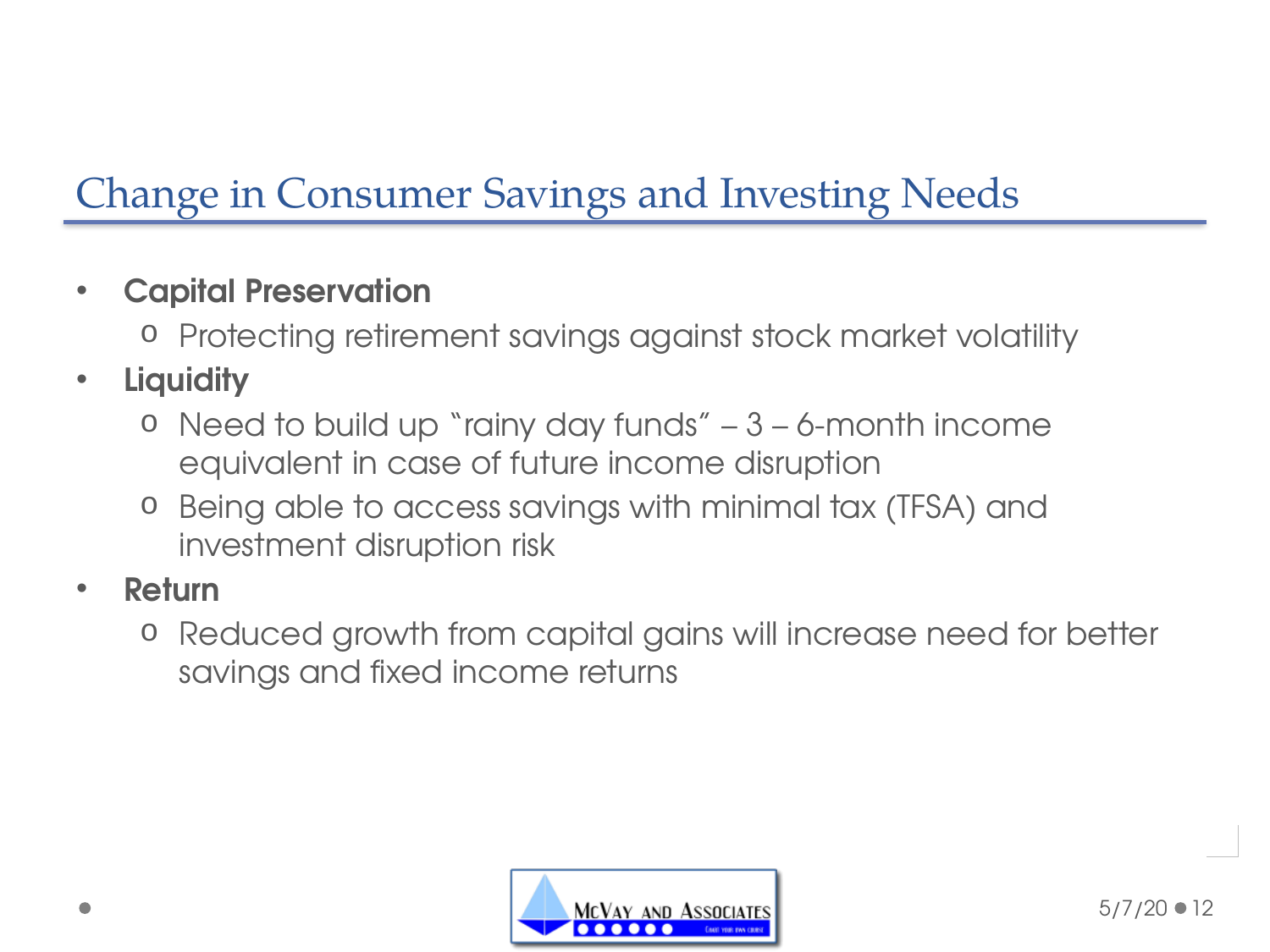

# Change in Consumer Savings and Investing Needs
Capital Preservation
Protecting retirement savings against stock market volatility
Liquidity
Need to build up “rainy day funds” – 3 – 6-month income equivalent in case of future income disruption
Being able to access savings with minimal tax (TFSA) and investment disruption risk
Return
Reduced growth from capital gains will increase need for better savings and fixed income returns

5/7/20
12